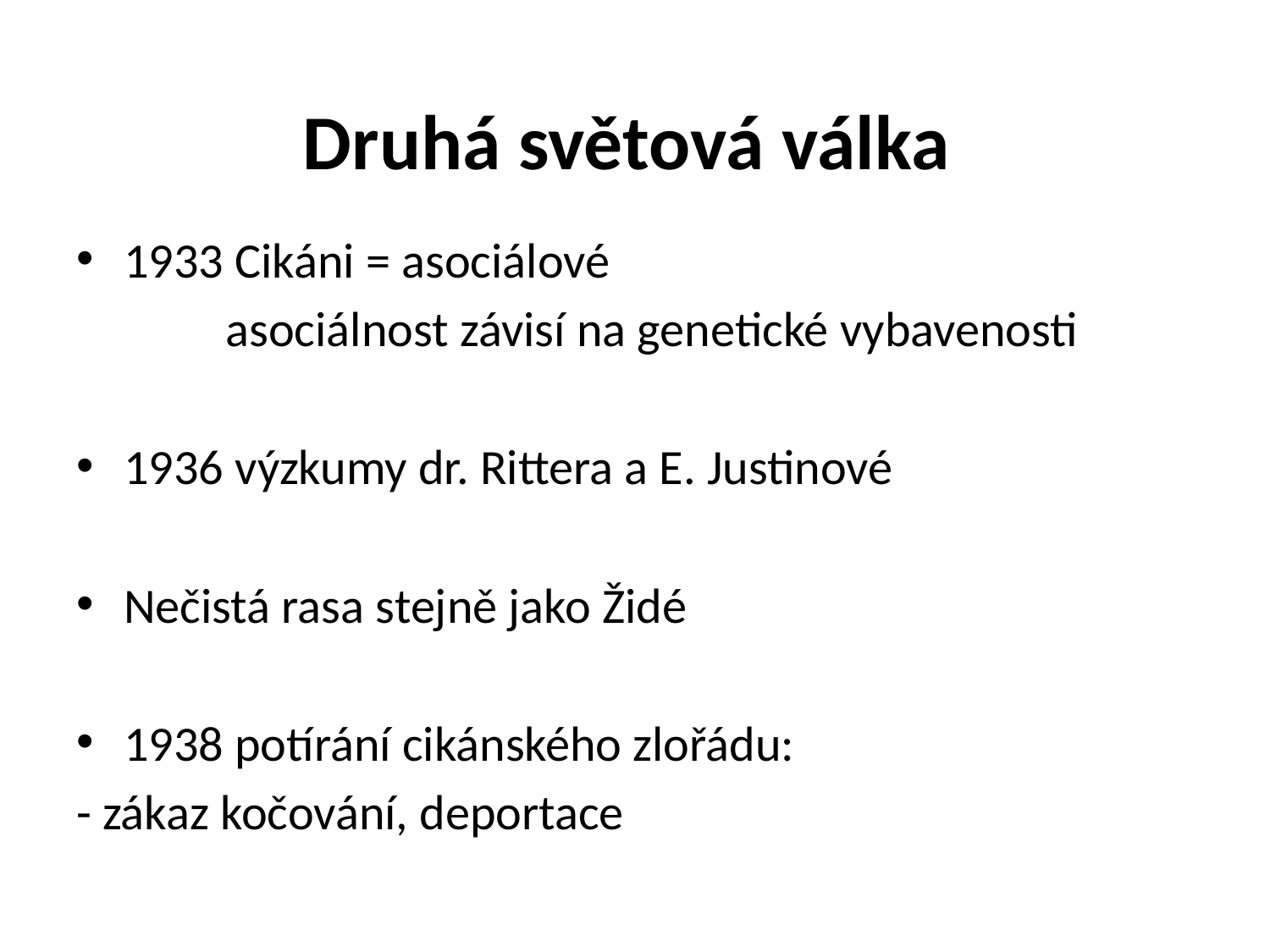

# Druhá světová válka
1933 Cikáni = asociálové
	  asociálnost závisí na genetické vybavenosti

1936 výzkumy dr. Rittera a E. Justinové

Nečistá rasa stejně jako Židé

1938 potírání cikánského zlořádu:
- zákaz kočování, deportace